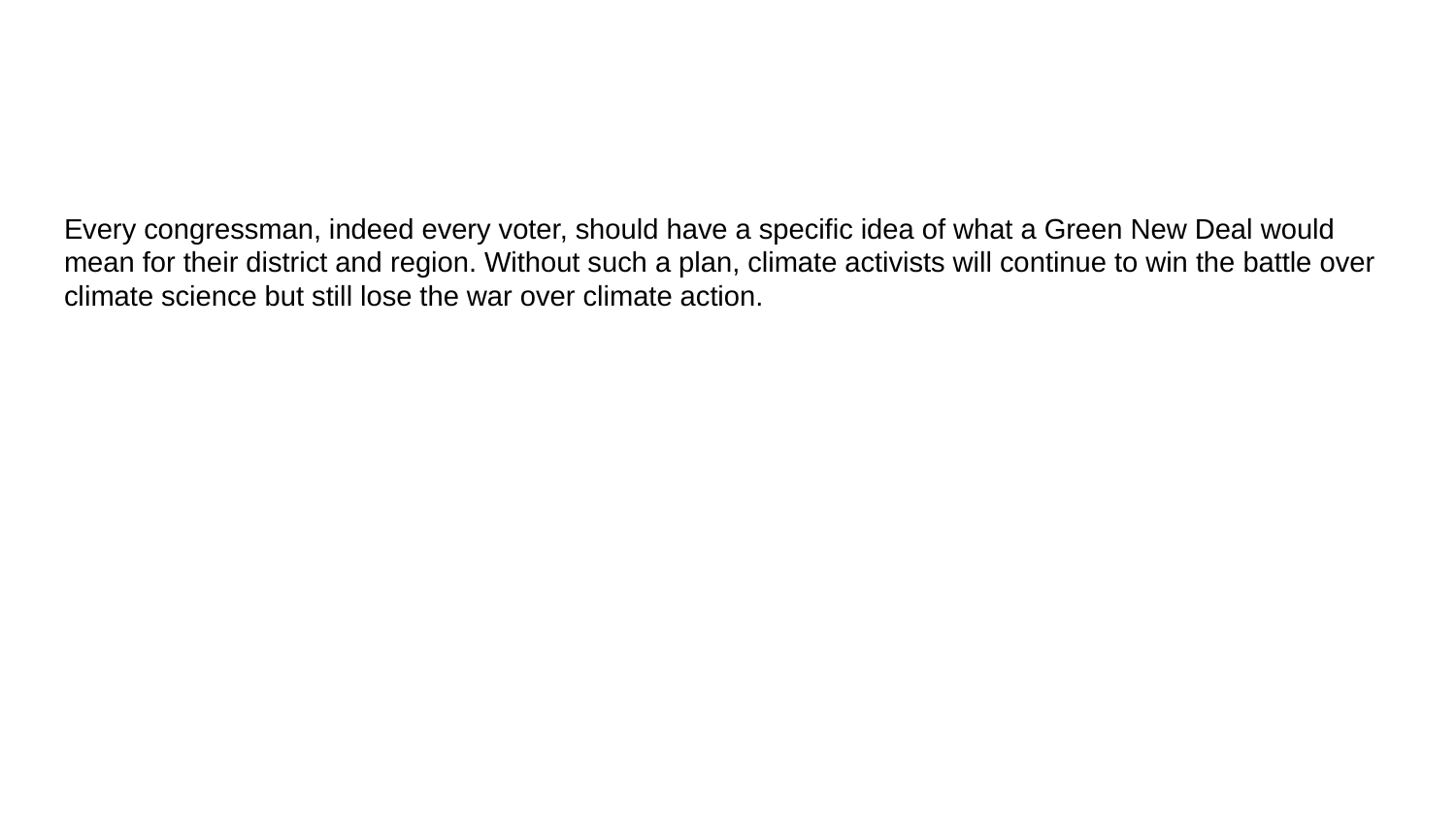

Every congressman, indeed every voter, should have a specific idea of what a Green New Deal would mean for their district and region. Without such a plan, climate activists will continue to win the battle over climate science but still lose the war over climate action.